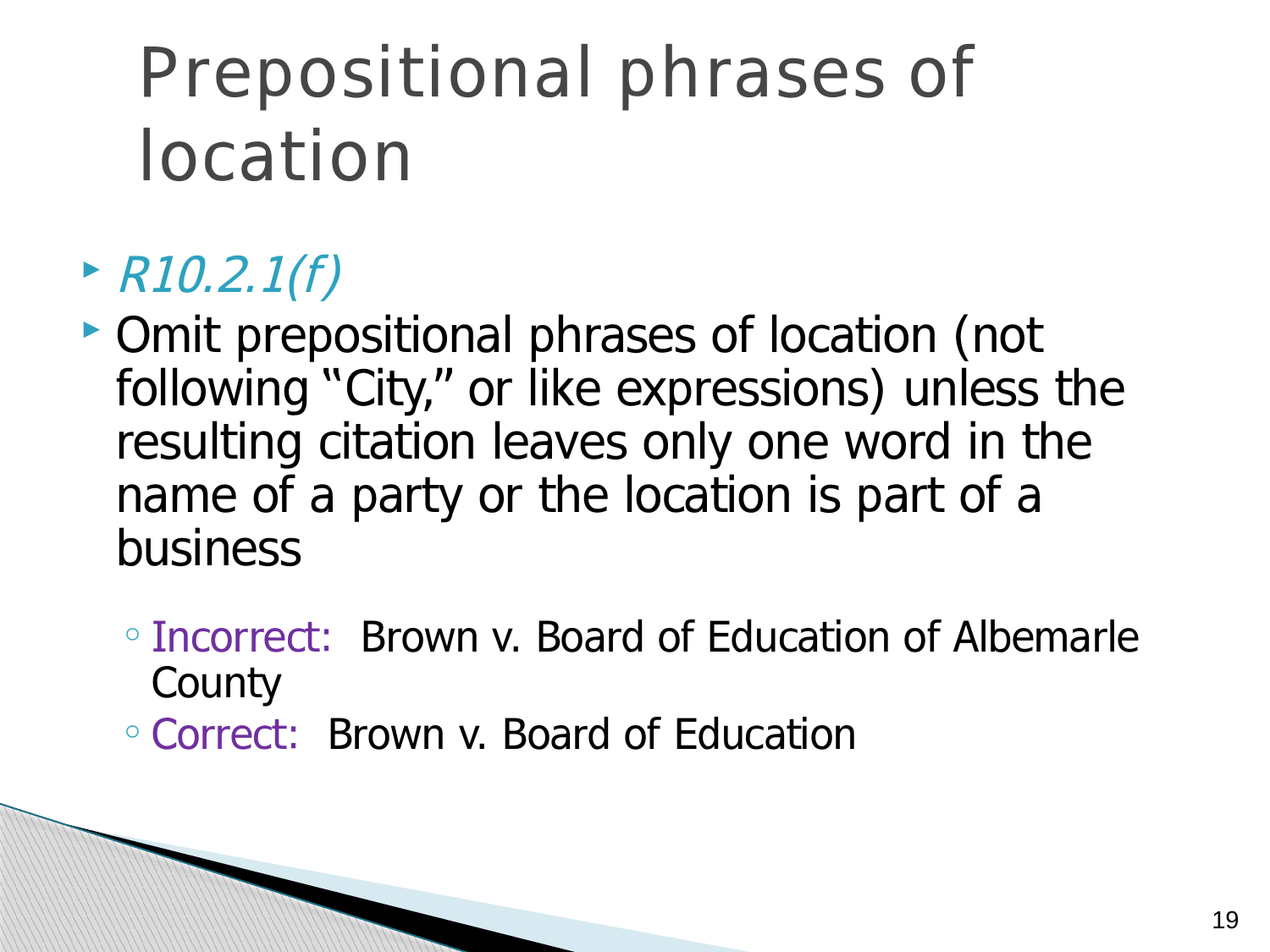

# Prepositional phrases of location
R10.2.1(f)
Omit prepositional phrases of location (not following “City,” or like expressions) unless the resulting citation leaves only one word in the name of a party or the location is part of a business

Incorrect:  Brown v. Board of Education of Albemarle County
Correct:  Brown v. Board of Education
19